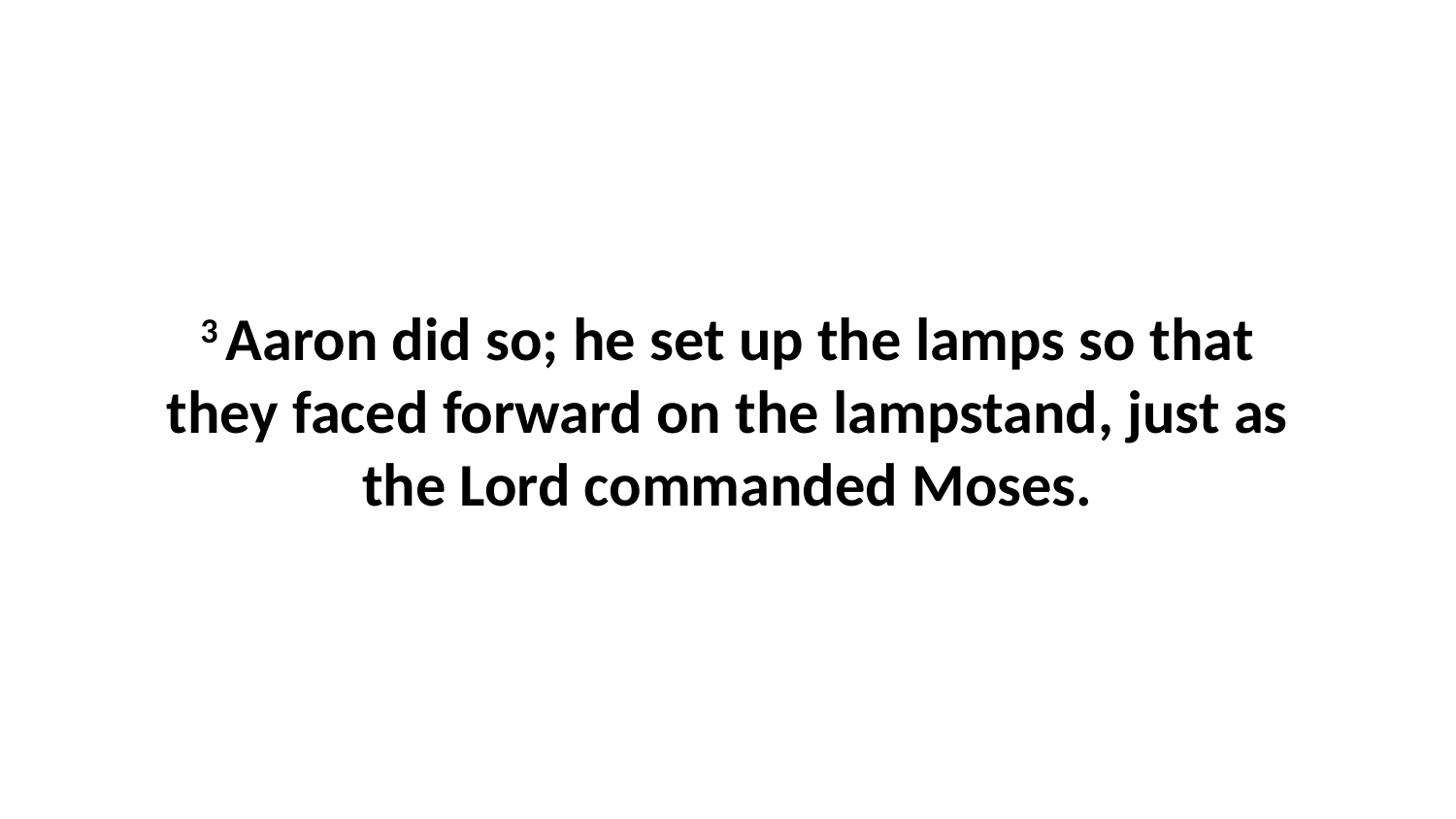

3 Aaron did so; he set up the lamps so that they faced forward on the lampstand, just as the Lord commanded Moses.